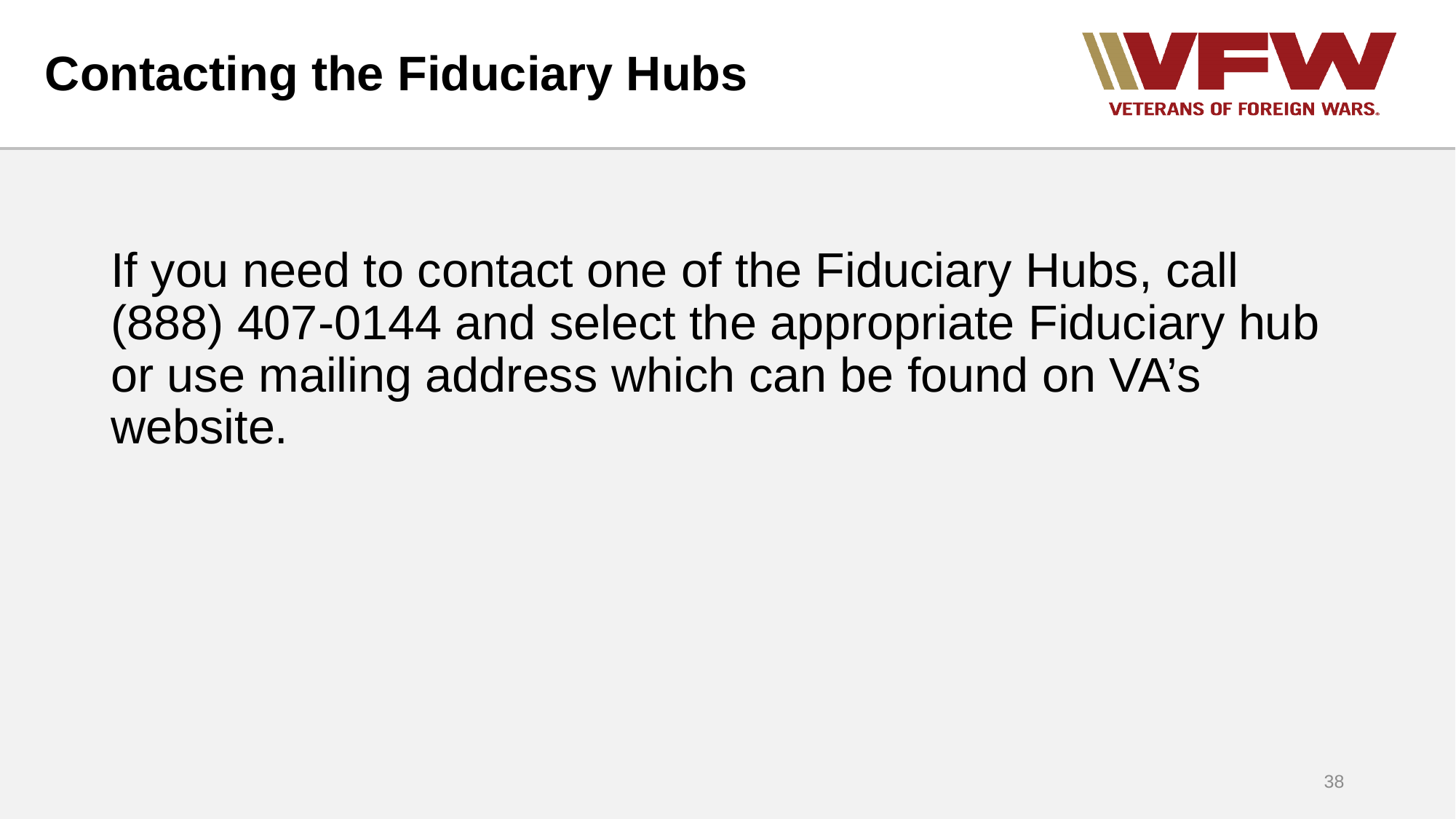

# Contacting the Fiduciary Hubs

If you need to contact one of the Fiduciary Hubs, call (888) 407-0144 and select the appropriate Fiduciary hub or use mailing address which can be found on VA’s website.

38